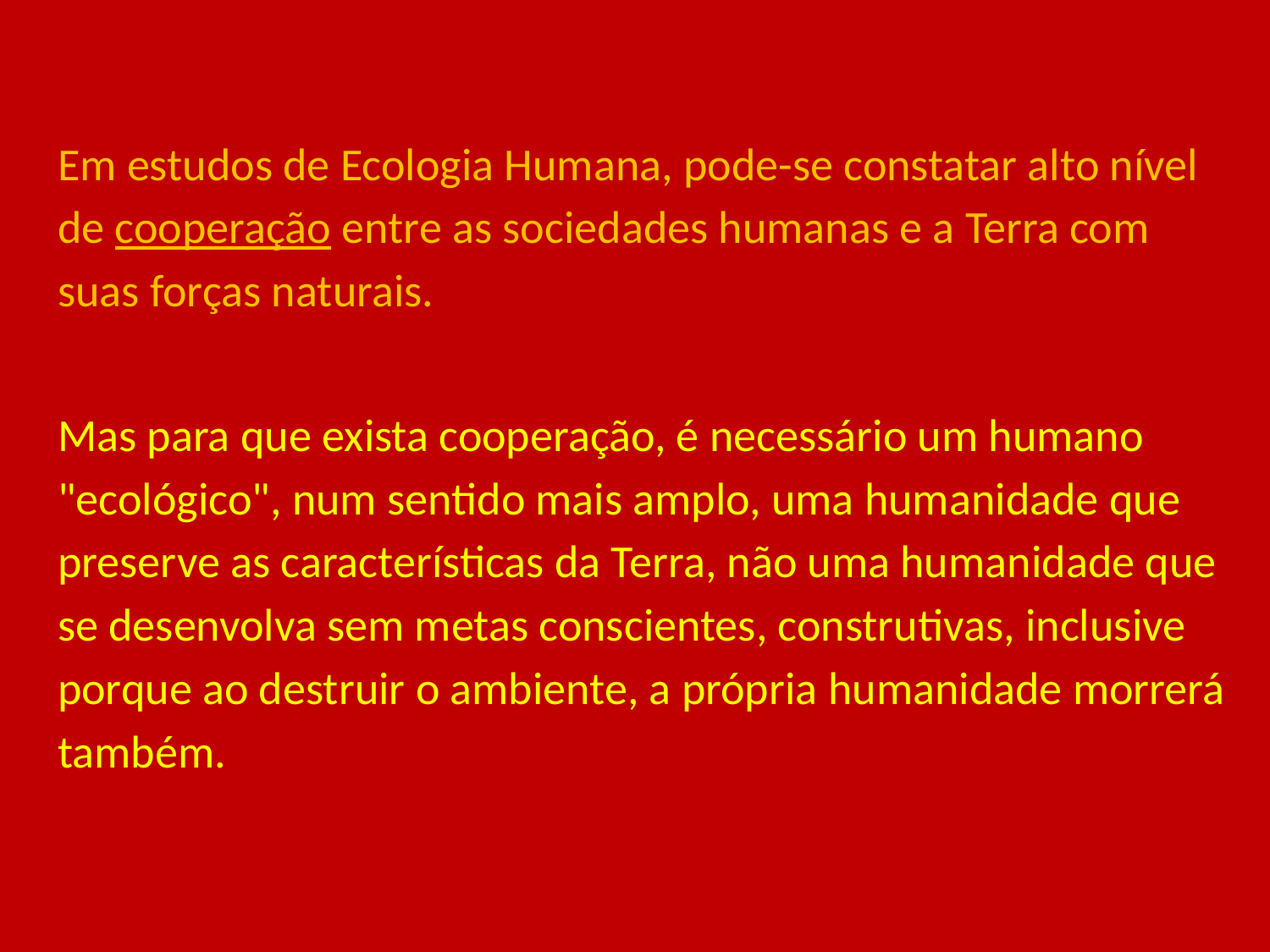

Em estudos de Ecologia Humana, pode-se constatar alto nível de cooperação entre as sociedades humanas e a Terra com suas forças naturais.

Mas para que exista cooperação, é necessário um humano "ecológico", num sentido mais amplo, uma humanidade que preserve as características da Terra, não uma humanidade que se desenvolva sem metas conscientes, construtivas, inclusive porque ao destruir o ambiente, a própria humanidade morrerá também.